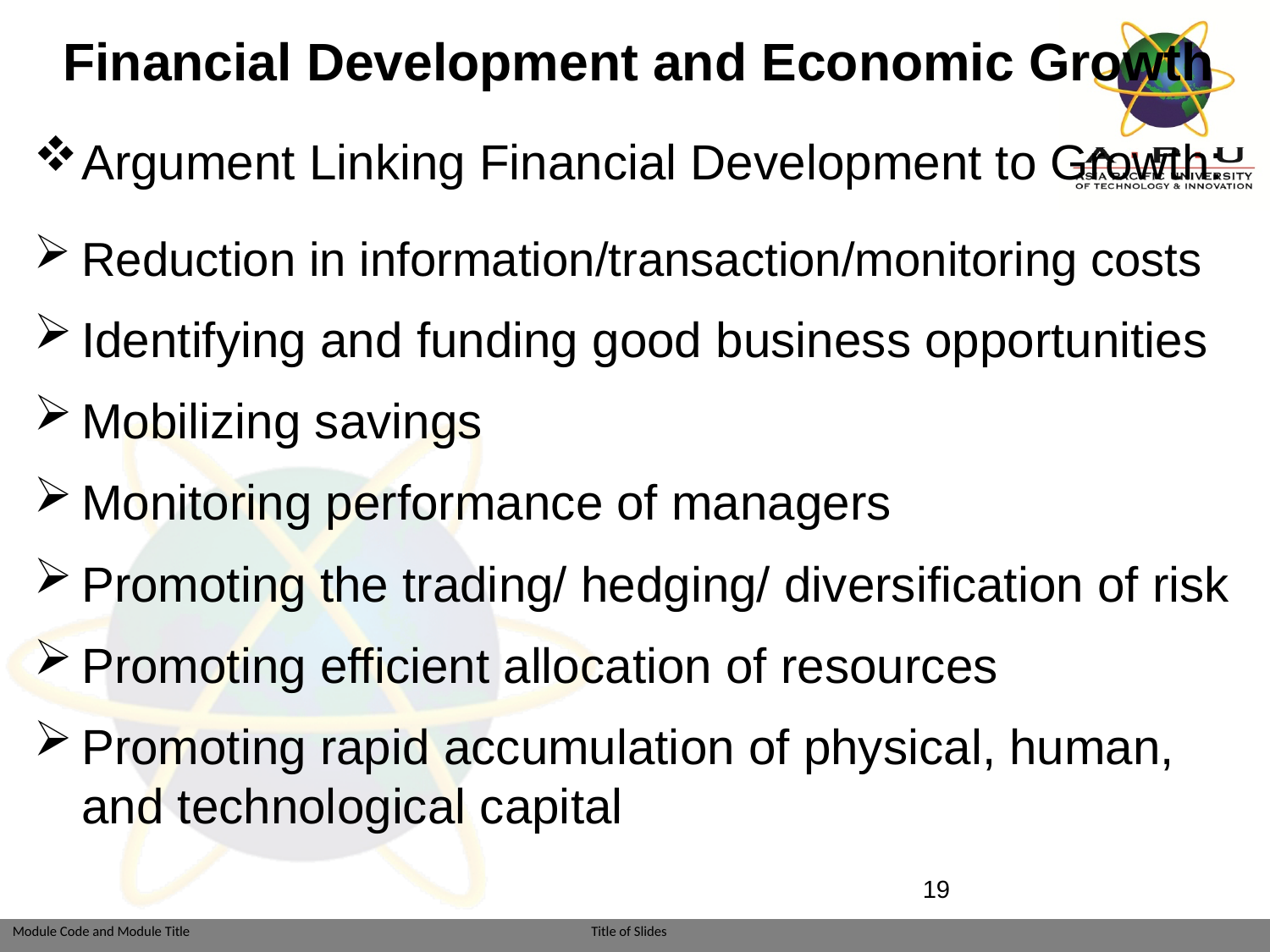

Financial Development and Economic Growth

Argument Linking Financial Development to Growth:

Reduction in information/transaction/monitoring costs

Identifying and funding good business opportunities

Mobilizing savings

Monitoring performance of managers

Promoting the trading/ hedging/ diversification of risk

Promoting efficient allocation of resources

Promoting rapid accumulation of physical, human, and technological capital

19